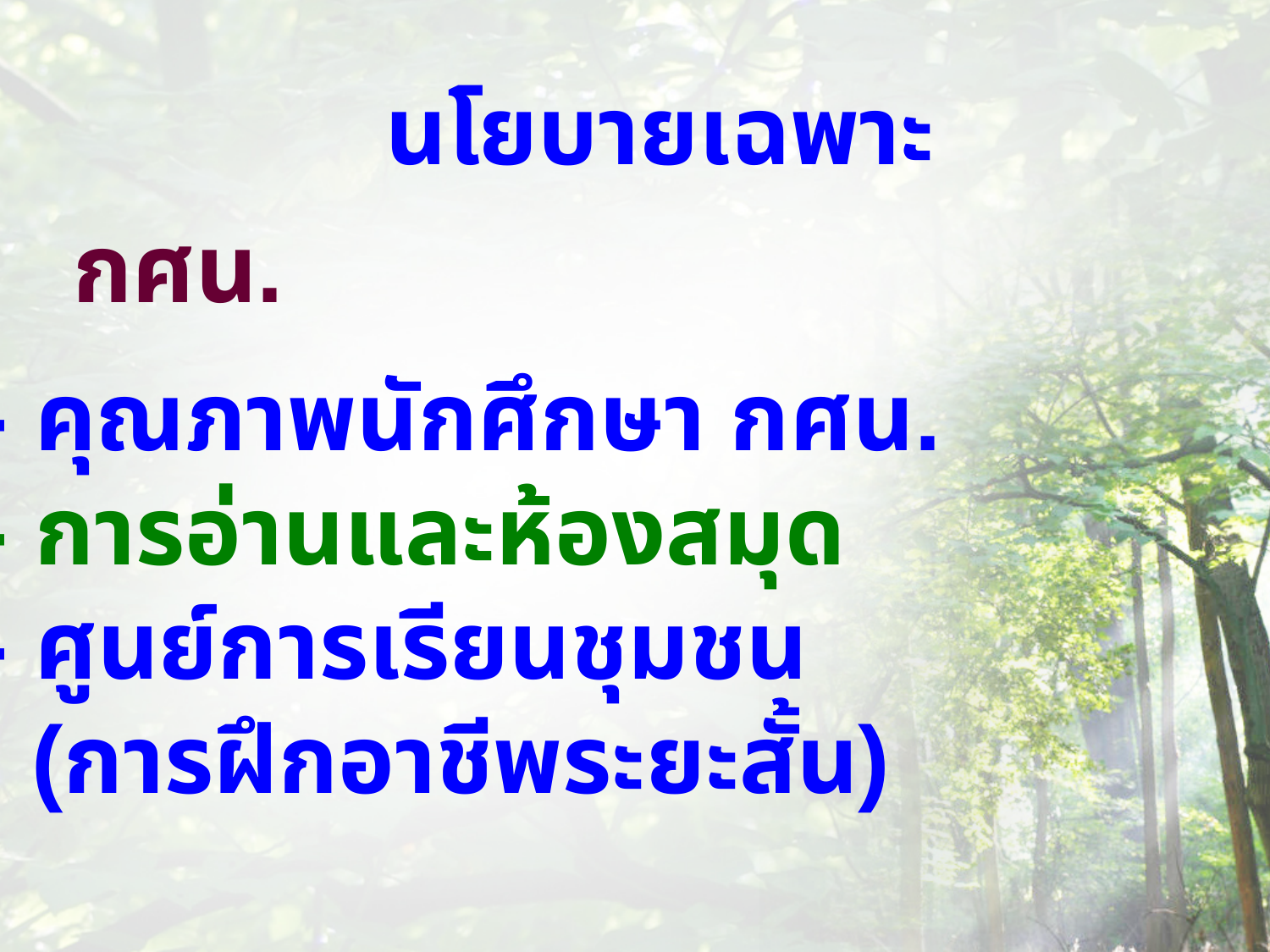

นโยบายเฉพาะ
กศน.
- คุณภาพนักศึกษา กศน.
- การอ่านและห้องสมุด
- ศูนย์การเรียนชุมชน
(การฝึกอาชีพระยะสั้น)